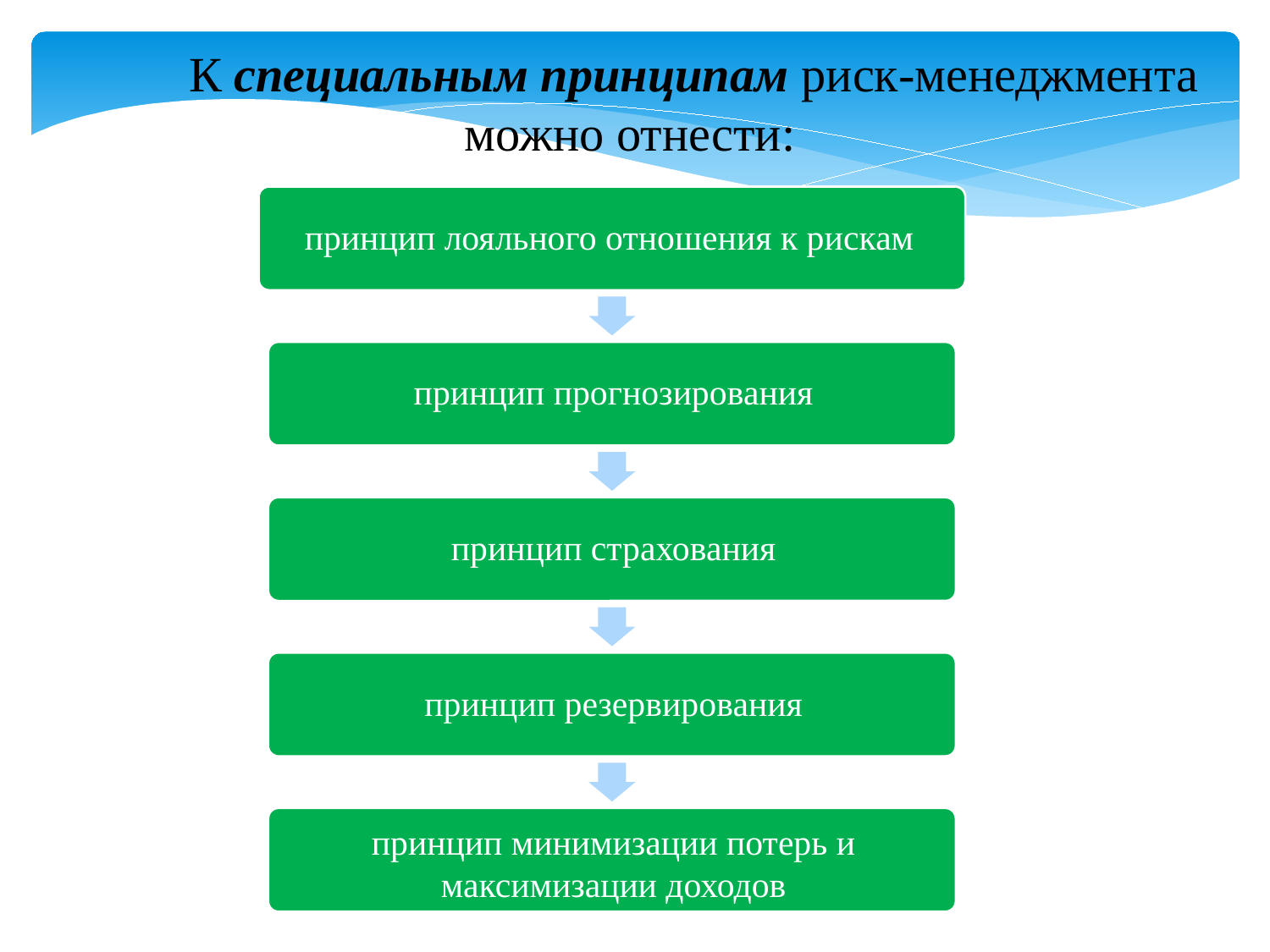

К специальным принципам риск-менеджмента можно от­нести:
принцип лояльного отношения к рискам

принцип про­гнозирования

принцип страхования

принцип резервирования

принцип минимизации потерь и максимизации доходов